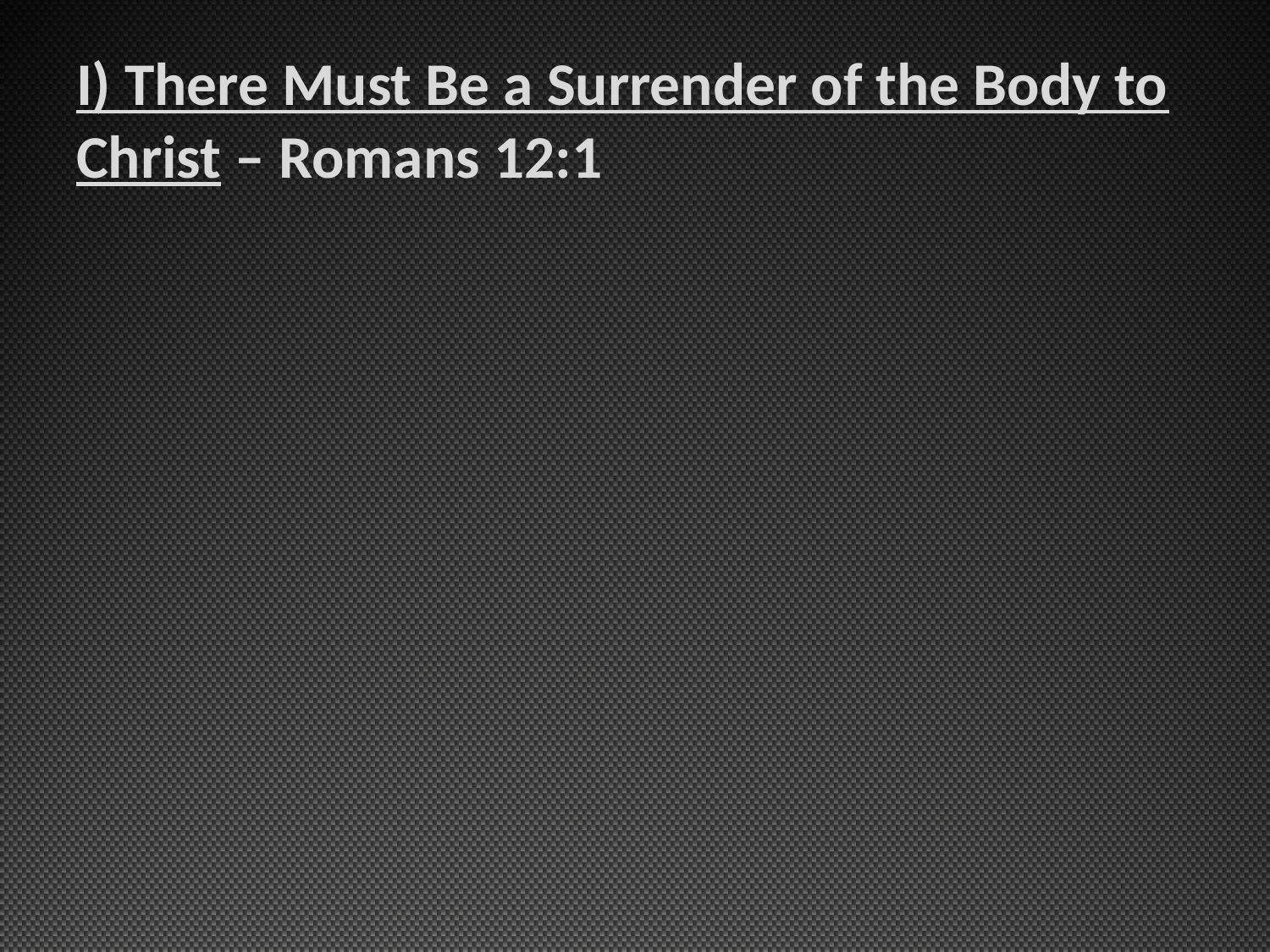

# I) There Must Be a Surrender of the Body to Christ – Romans 12:1